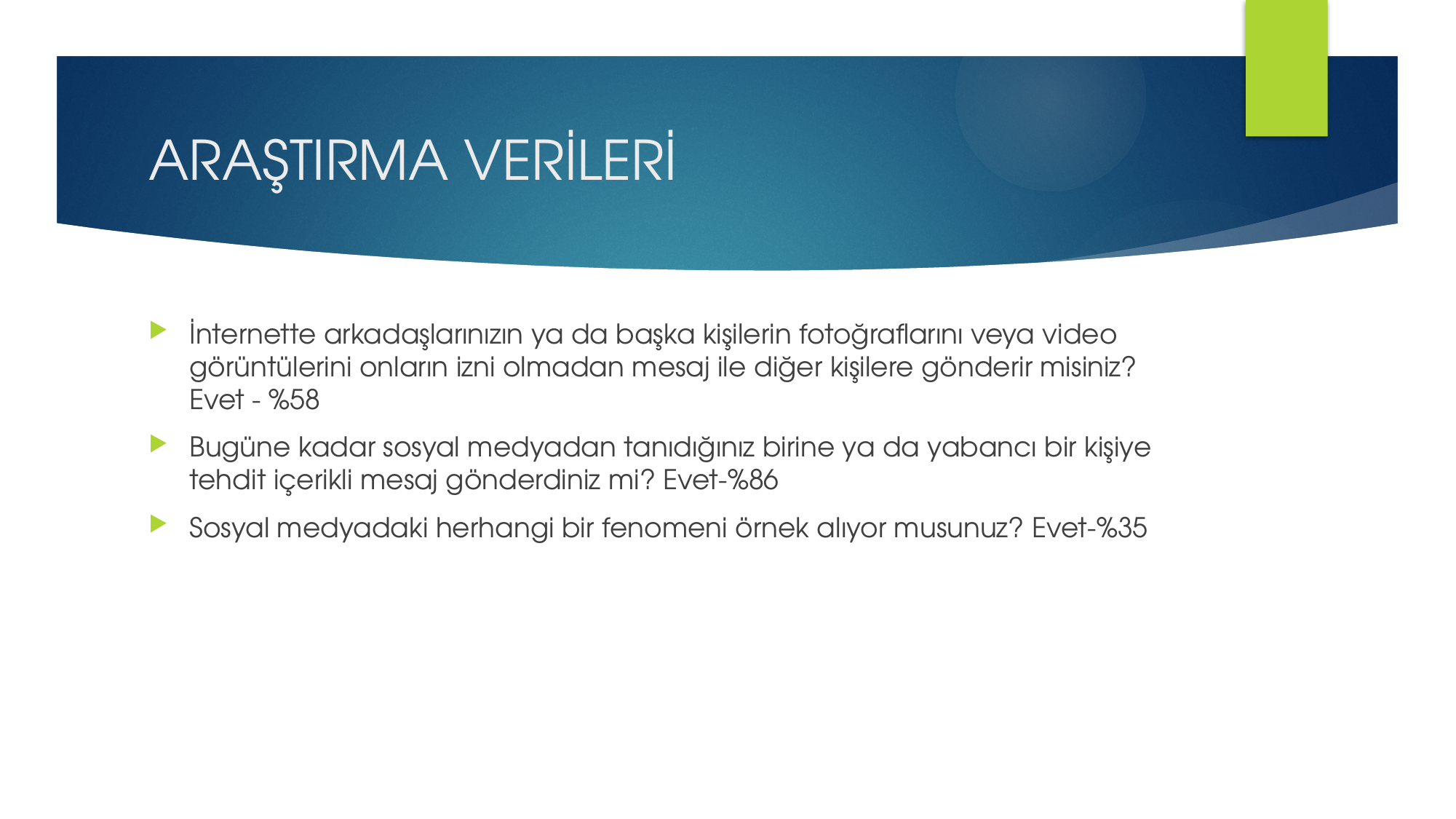

# ARAŞTIRMA VERİLERİ
İnternette arkadaşlarınızın ya da başka kişilerin fotoğraflarını veya video görüntülerini onların izni olmadan mesaj ile diğer kişilere gönderir misiniz? Evet - %58
Bugüne kadar sosyal medyadan tanıdığınız birine ya da yabancı bir kişiye tehdit içerikli mesaj gönderdiniz mi? Evet-%86
Sosyal medyadaki herhangi bir fenomeni örnek alıyor musunuz? Evet-%35